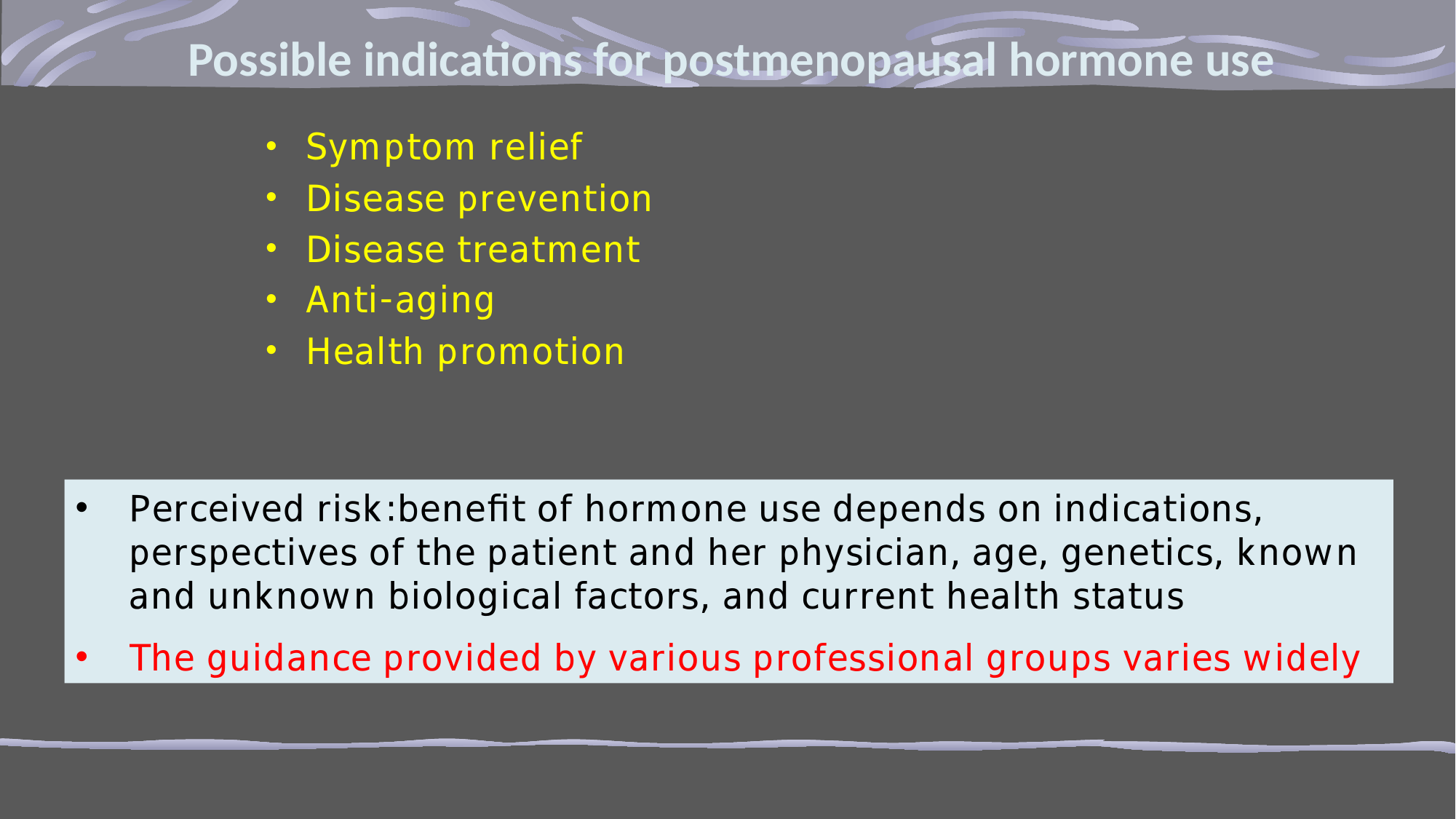

# Possible indications for postmenopausal hormone use
Symptom relief
Disease prevention
Disease treatment
Anti-aging
Health promotion

Perceived risk:benefit of hormone use depends on indications, perspectives of the patient and her physician, age, genetics, known and unknown biological factors, and current health status

The guidance provided by various professional groups varies widely